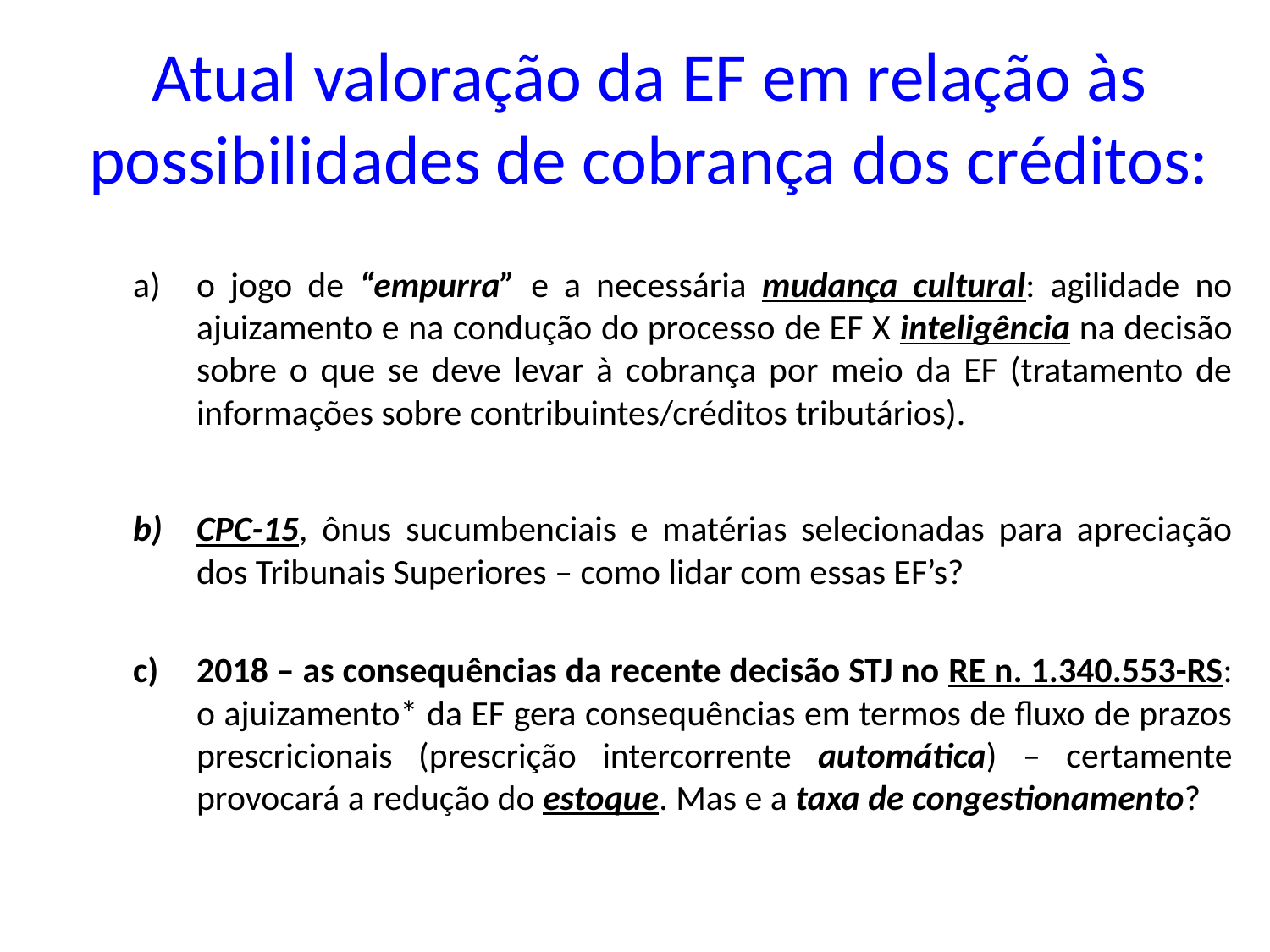

# Atual valoração da EF em relação às possibilidades de cobrança dos créditos:
o jogo de “empurra” e a necessária mudança cultural: agilidade no ajuizamento e na condução do processo de EF X inteligência na decisão sobre o que se deve levar à cobrança por meio da EF (tratamento de informações sobre contribuintes/créditos tributários).

CPC-15, ônus sucumbenciais e matérias selecionadas para apreciação dos Tribunais Superiores – como lidar com essas EF’s?

2018 – as consequências da recente decisão STJ no RE n. 1.340.553-RS: o ajuizamento* da EF gera consequências em termos de fluxo de prazos prescricionais (prescrição intercorrente automática) – certamente provocará a redução do estoque. Mas e a taxa de congestionamento?